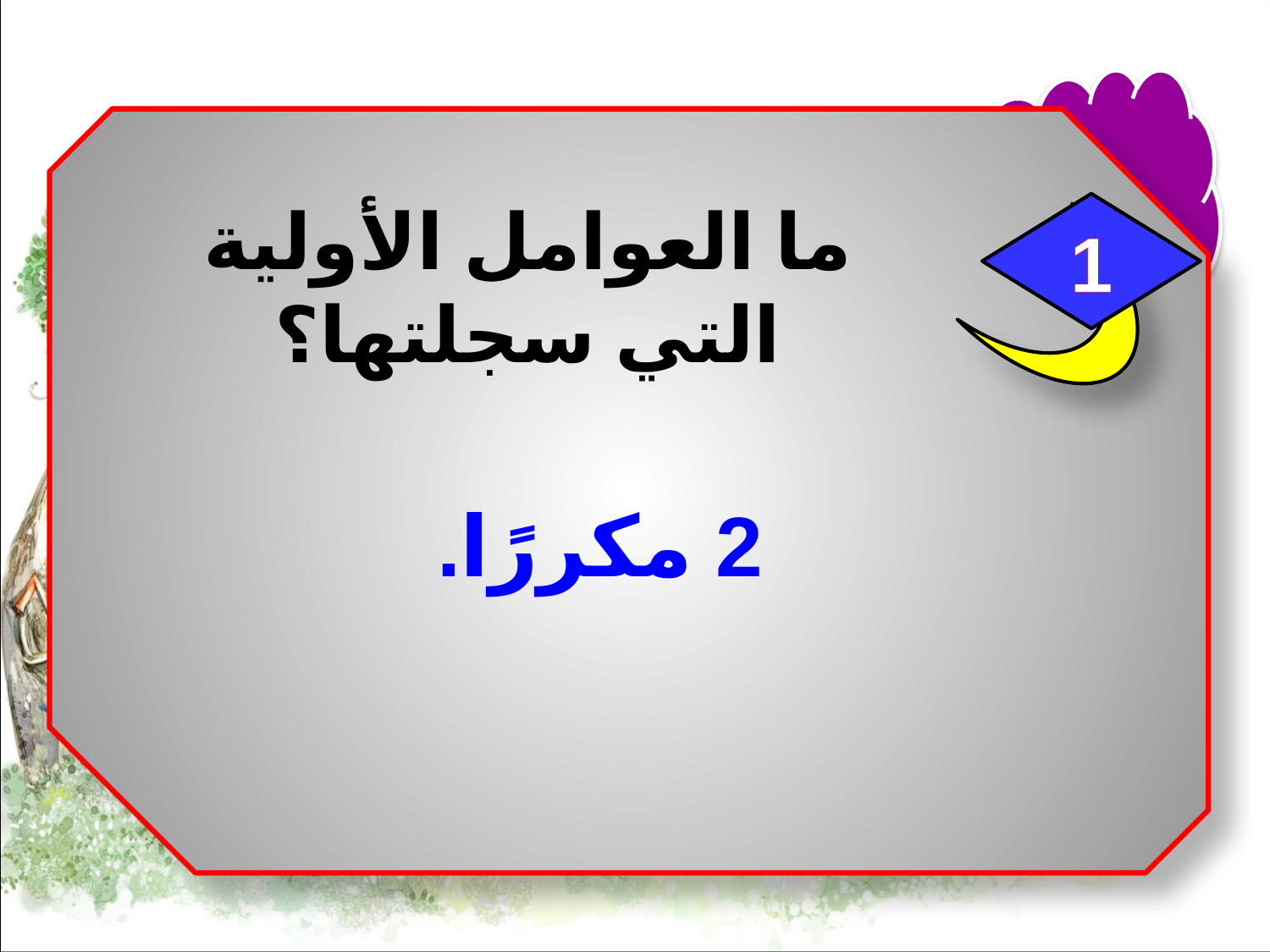

ما العوامل الأولية التي سجلتها؟
1

2 مكررًا.